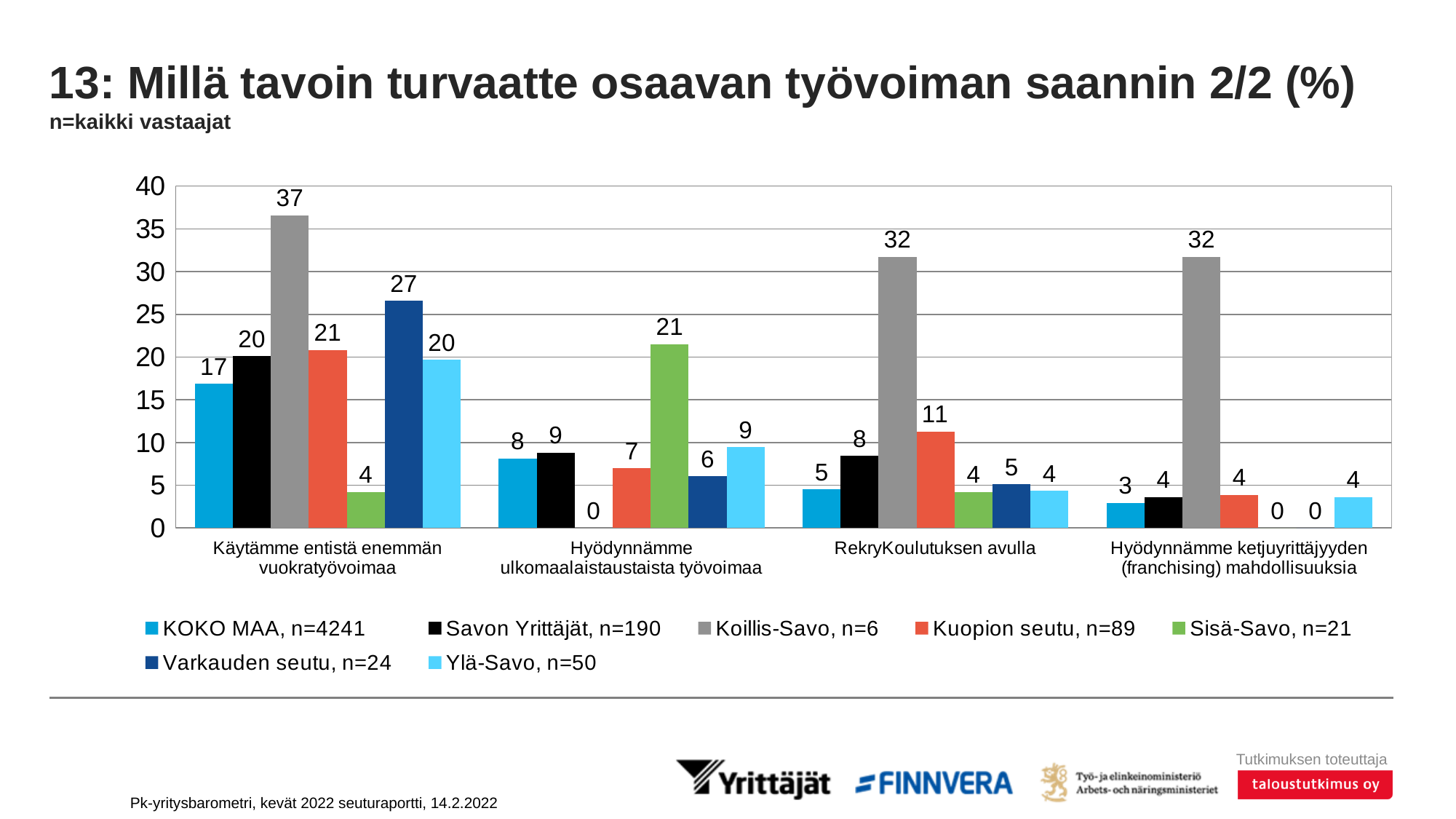

# 13: Millä tavoin turvaatte osaavan työvoiman saannin 2/2 (%) n=kaikki vastaajat

### Chart

| Category | KOKO MAA, n=4241 | Savon Yrittäjät, n=190 | Koillis-Savo, n=6 | Kuopion seutu, n=89 | Sisä-Savo, n=21 | Varkauden seutu, n=24 | Ylä-Savo, n=50 |
|---|---|---|---|---|---|---|---|
| Käytämme entistä enemmän vuokratyövoimaa | 16.8794 | 20.08524 | 36.56494 | 20.83974 | 4.20949 | 26.58046 | 19.67178 |
| Hyödynnämme ulkomaalaistaustaista työvoimaa | 8.1204 | 8.76989 | 0.0 | 6.9812 | 21.49115 | 6.0241 | 9.43707 |
| RekryKoulutuksen avulla | 4.50759 | 8.40385 | 31.71753 | 11.25672 | 4.20949 | 5.08524 | 4.31802 |
| Hyödynnämme ketjuyrittäjyyden (franchising) mahdollisuuksia | 2.93309 | 3.60583 | 31.71753 | 3.84682 | 0.0 | 0.0 | 3.63198 |
Pk-yritysbarometri, kevät 2022 seuturaportti, 14.2.2022